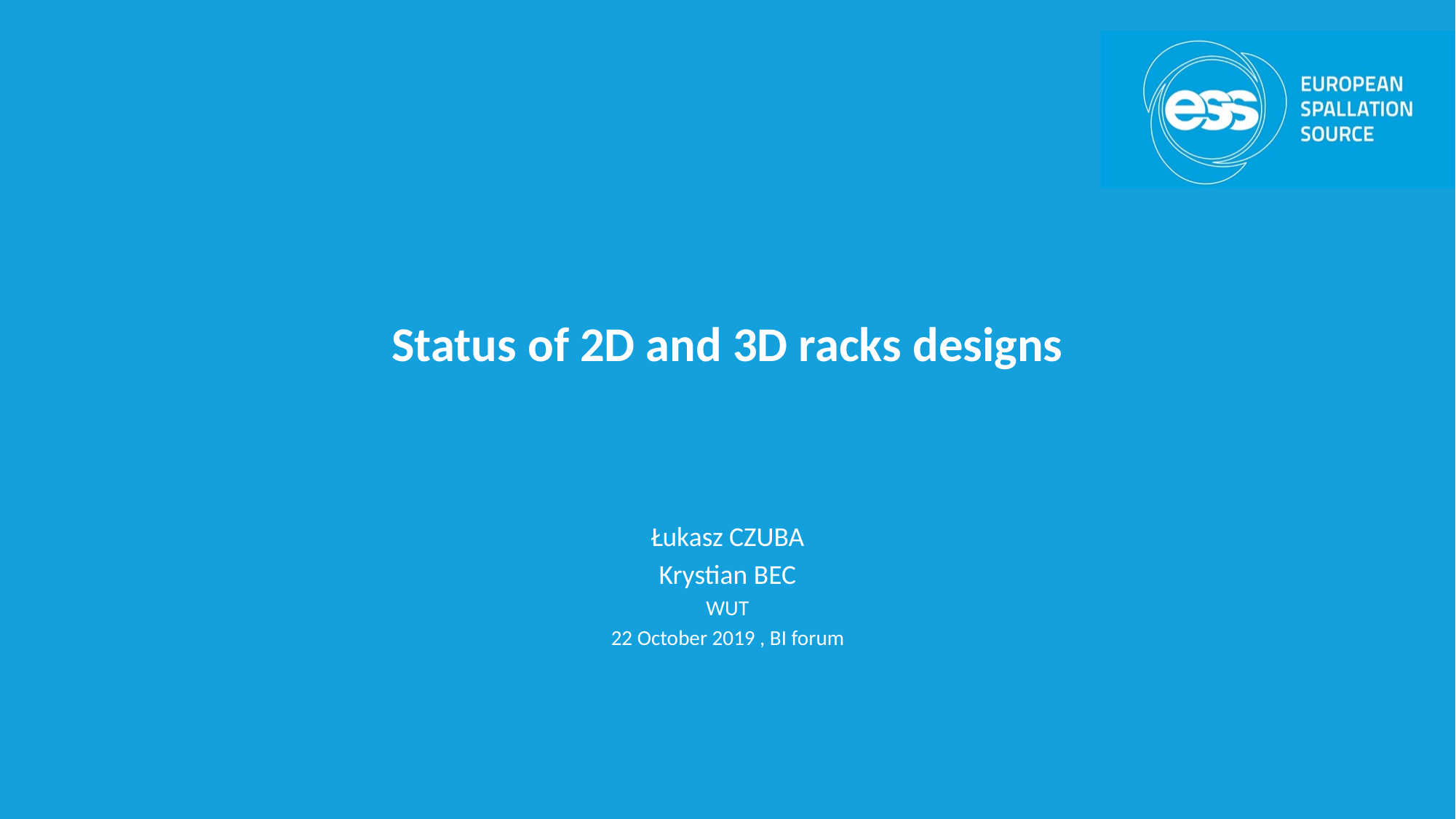

# Status of 2D and 3D racks designs

Łukasz CZUBA
Krystian BEC
WUT
22 October 2019 , BI forum